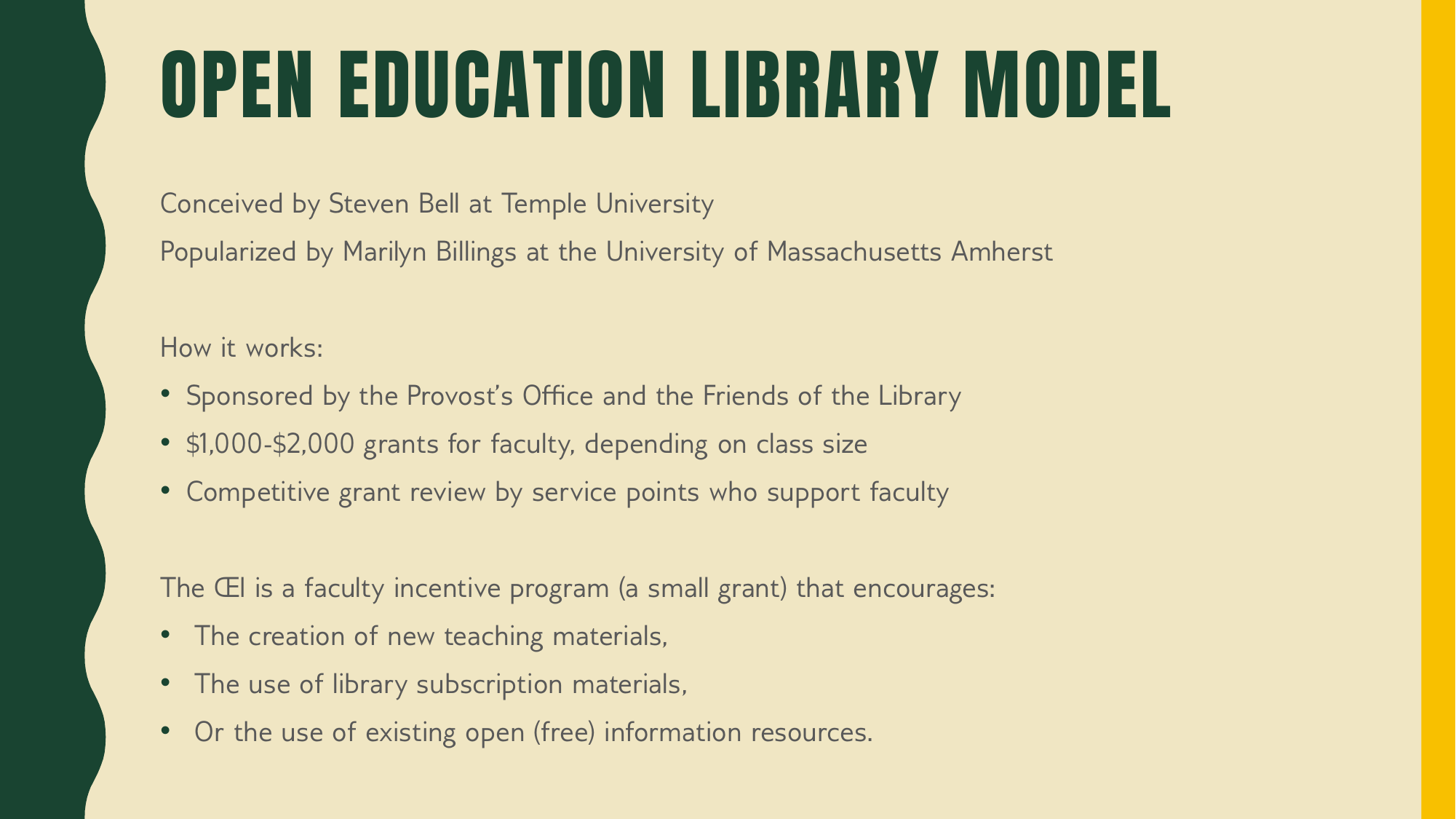

# Open education Library model
Conceived by Steven Bell at Temple University
Popularized by Marilyn Billings at the University of Massachusetts Amherst

How it works:
Sponsored by the Provost’s Office and the Friends of the Library
$1,000-$2,000 grants for faculty, depending on class size
Competitive grant review by service points who support faculty

The OEI is a faculty incentive program (a small grant) that encourages:
 The creation of new teaching materials,
 The use of library subscription materials,
 Or the use of existing open (free) information resources.